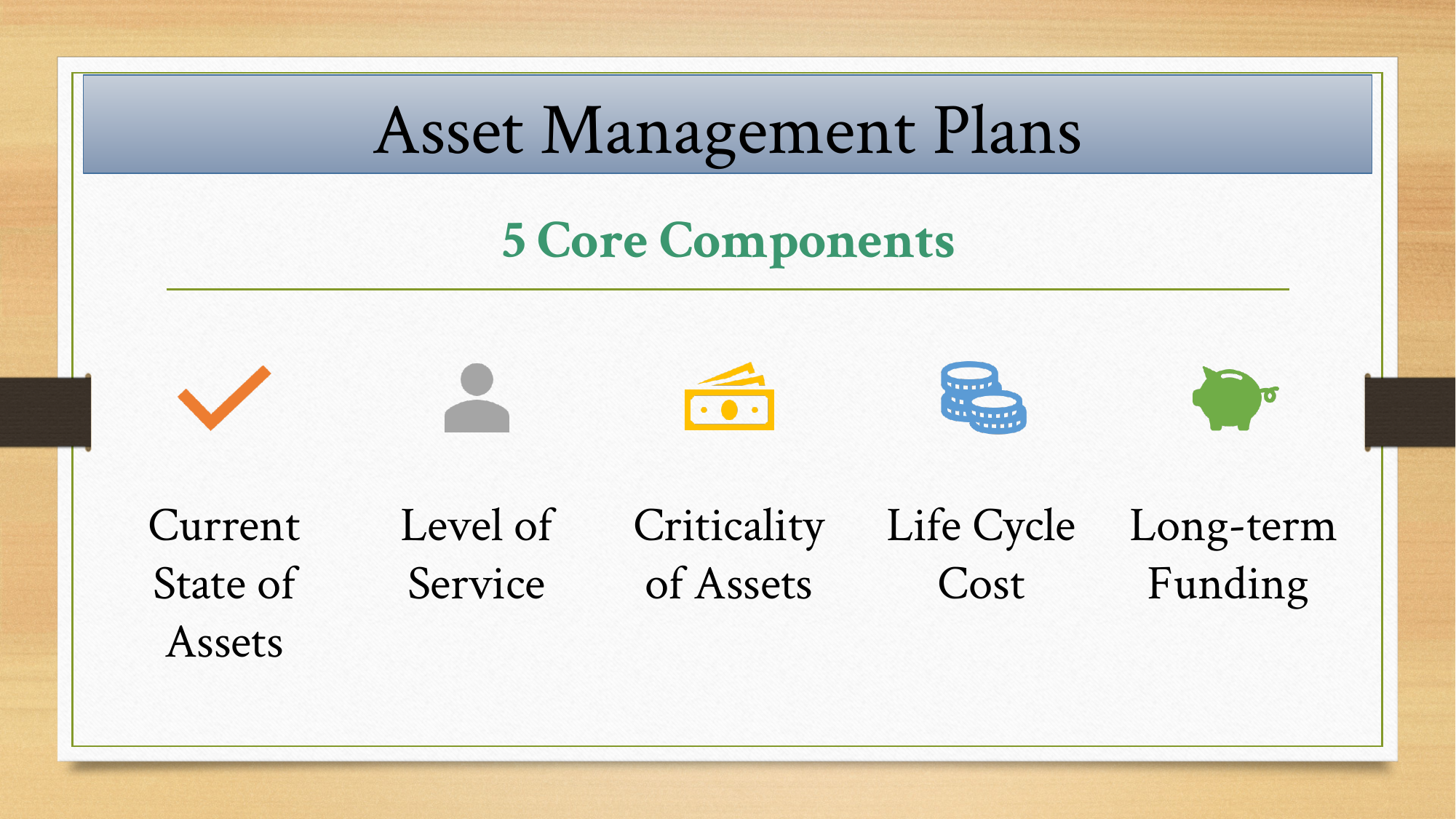

Asset Management Plans
# 5 Core Components
Current State of Assets
Level of Service
Criticality of Assets
Life Cycle Cost
Long-term Funding